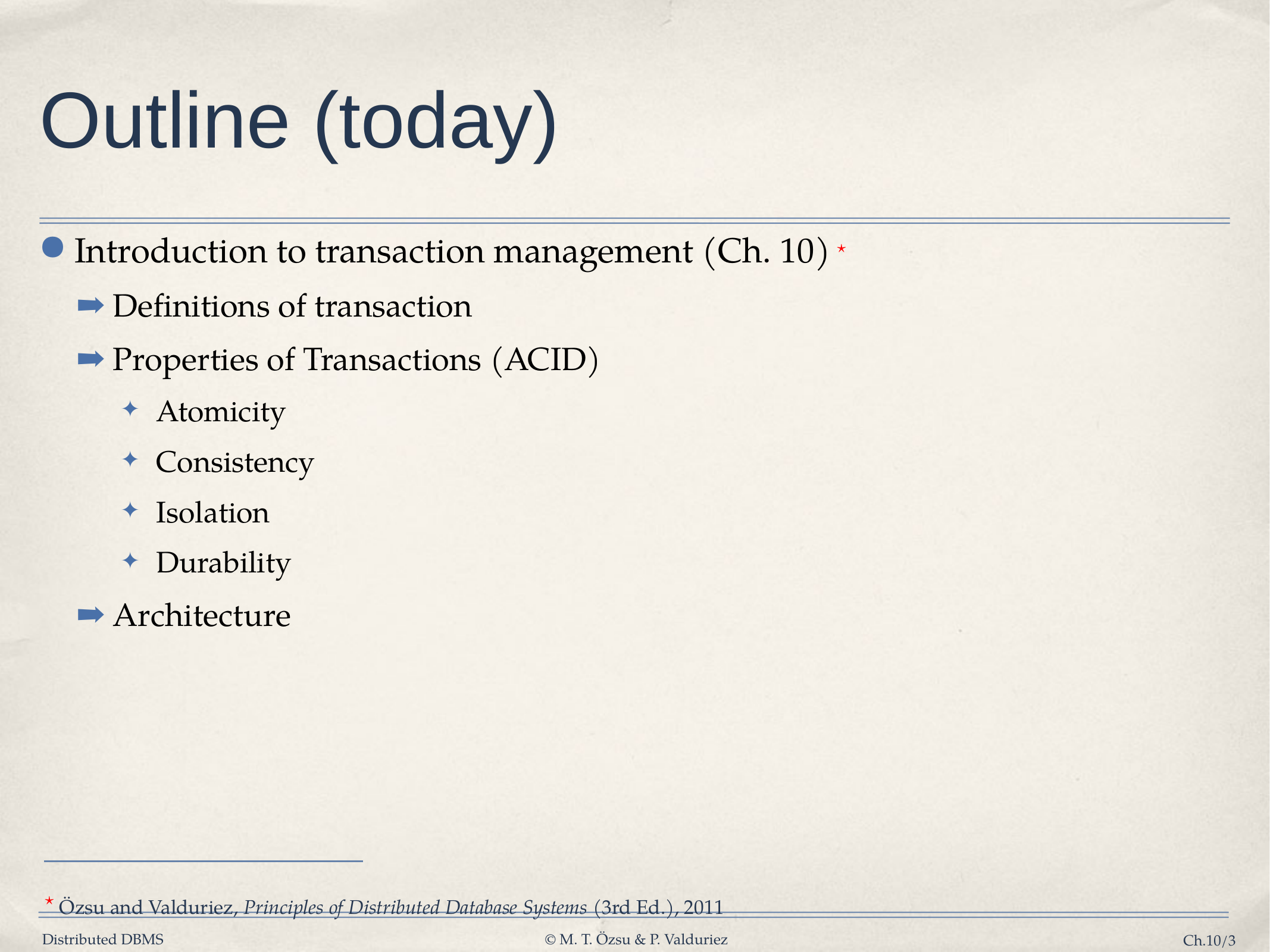

# Outline (today)
Introduction to transaction management (Ch. 10) ⋆
Definitions of transaction
Properties of Transactions (ACID)
Atomicity
Consistency
Isolation
Durability
Architecture
⋆ Özsu and Valduriez, Principles of Distributed Database Systems (3rd Ed.), 2011